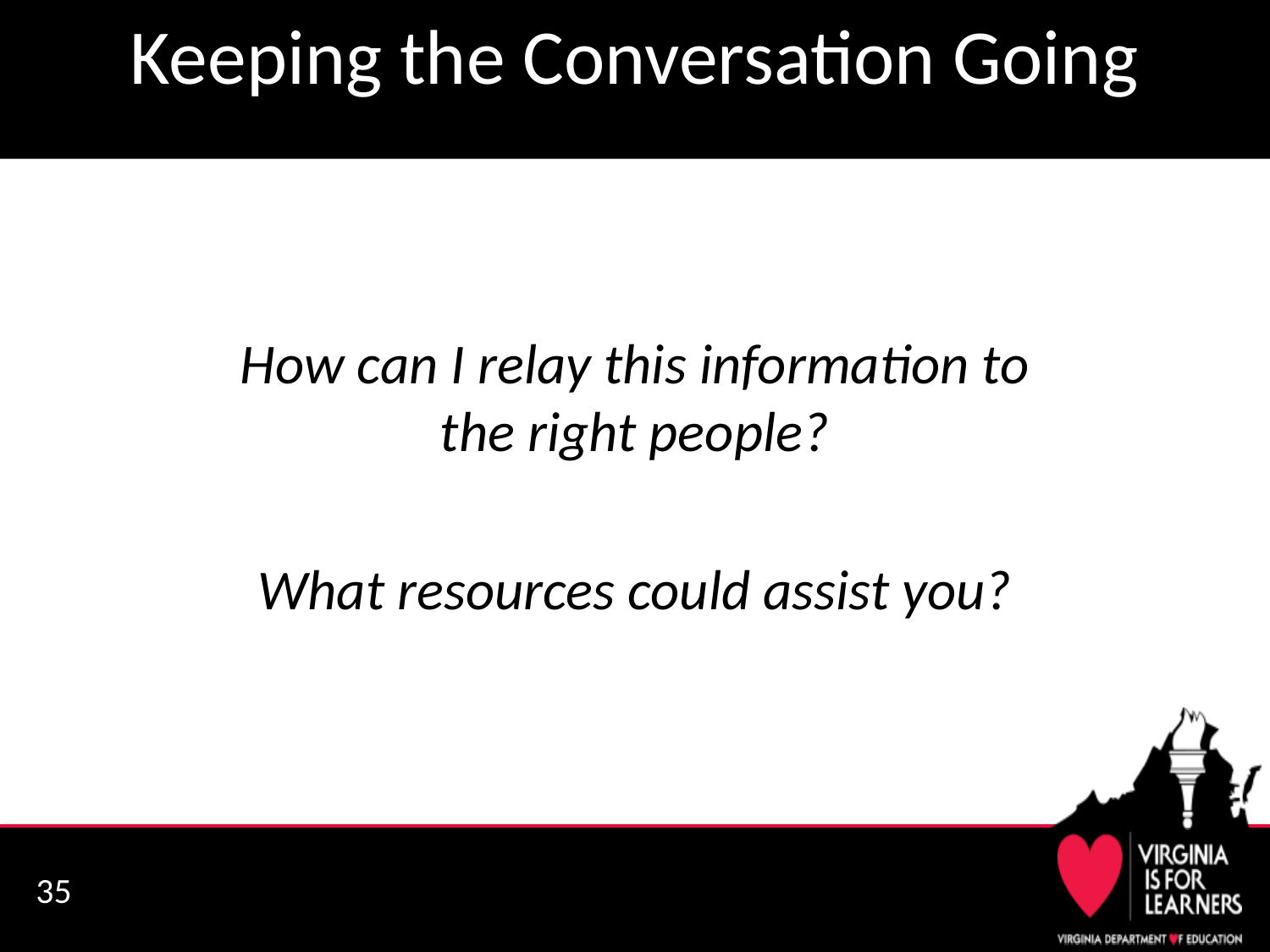

# Keeping the Conversation Going
How can I relay this information to the right people?

What resources could assist you?